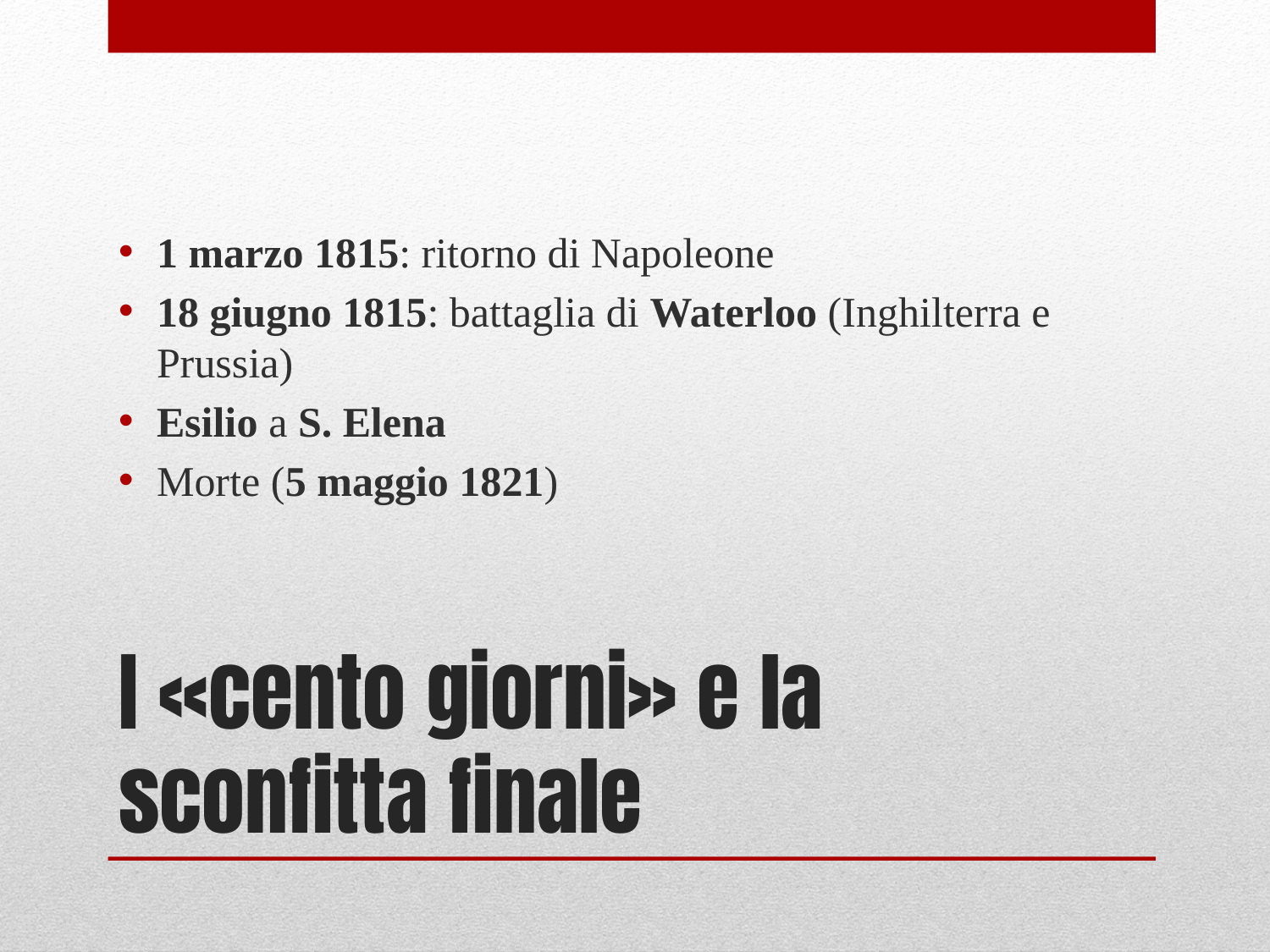

1 marzo 1815: ritorno di Napoleone
18 giugno 1815: battaglia di Waterloo (Inghilterra e Prussia)
Esilio a S. Elena
Morte (5 maggio 1821)
# I «cento giorni» e la sconfitta finale